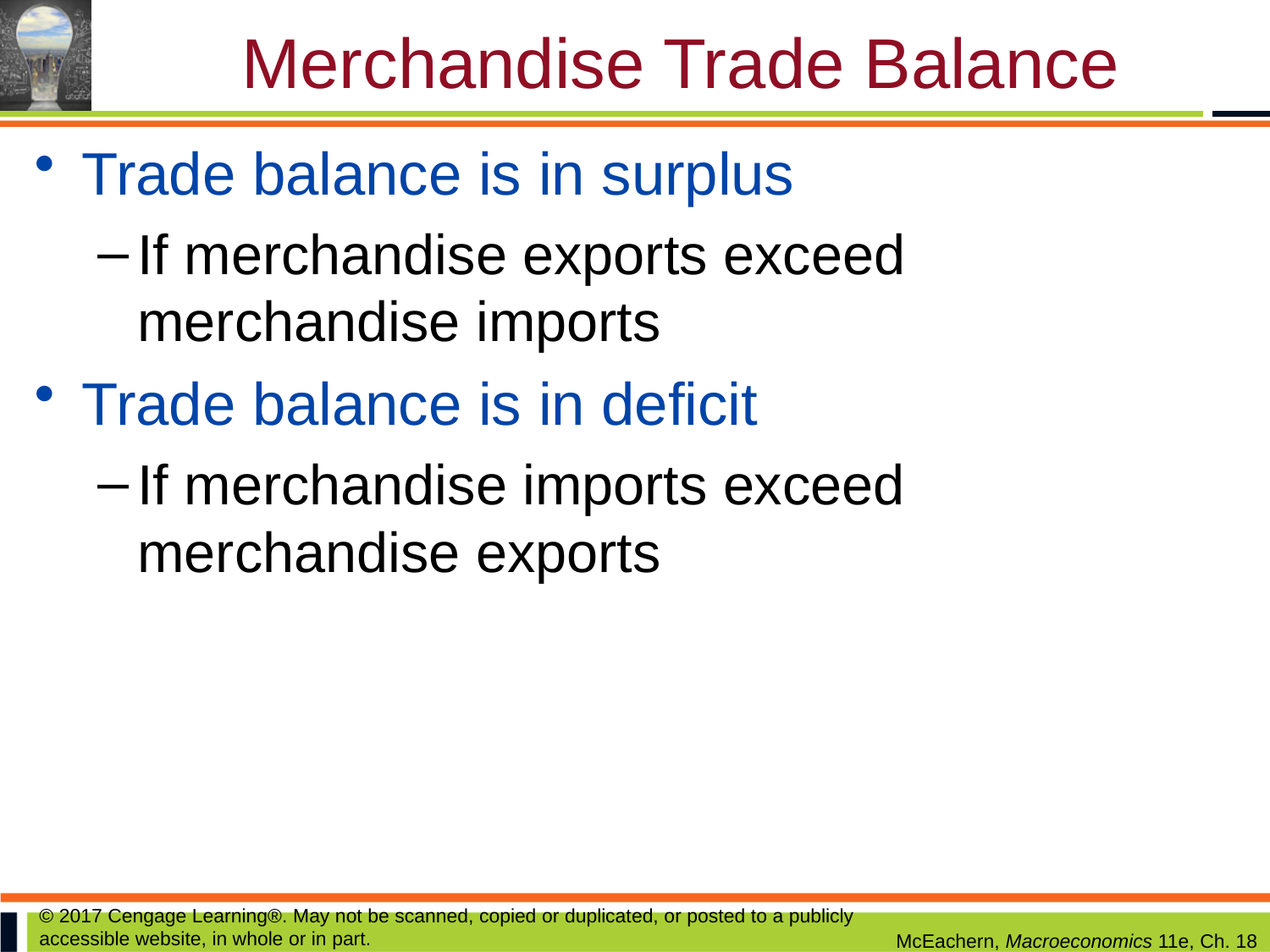

# Merchandise Trade Balance
Trade balance is in surplus
If merchandise exports exceed merchandise imports
Trade balance is in deficit
If merchandise imports exceed merchandise exports
© 2017 Cengage Learning®. May not be scanned, copied or duplicated, or posted to a publicly accessible website, in whole or in part.